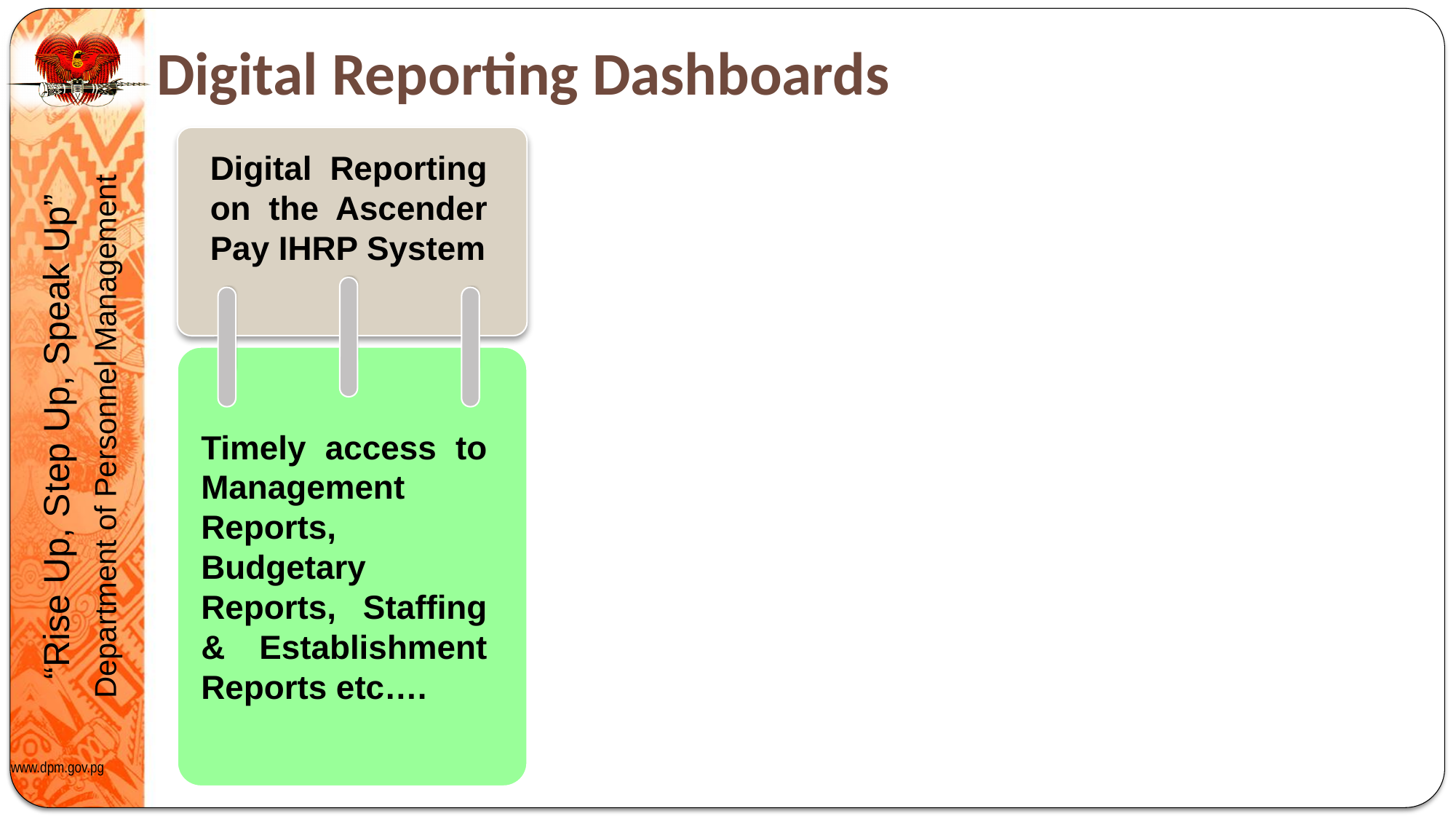

# Digital Reporting Dashboards

Digital Reporting on the Ascender Pay IHRP System

Timely access to Management Reports, Budgetary Reports, Staffing & Establishment Reports etc….